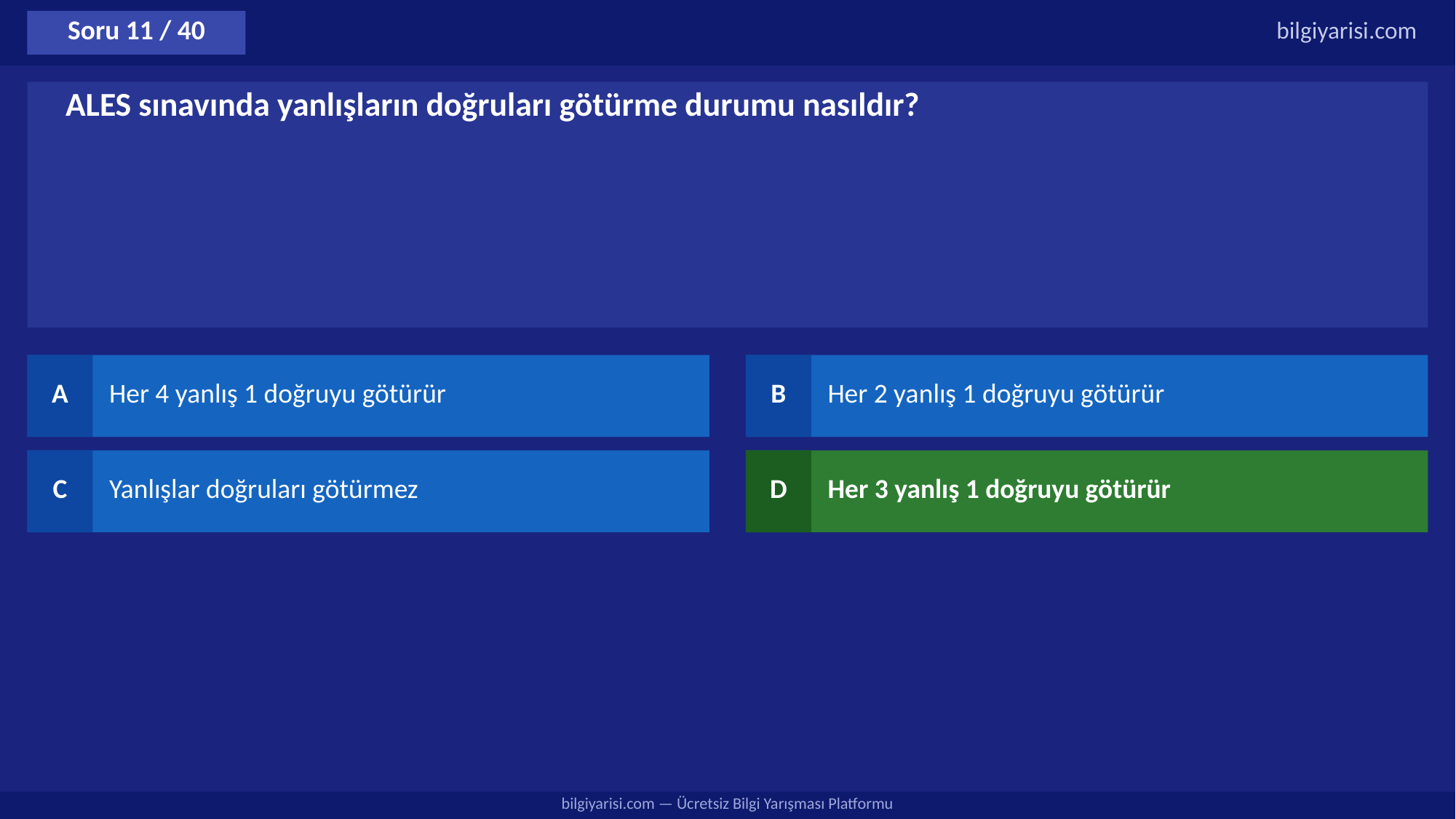

Soru 11 / 40
bilgiyarisi.com

ALES sınavında yanlışların doğruları götürme durumu nasıldır?

A
Her 4 yanlış 1 doğruyu götürür

B
Her 2 yanlış 1 doğruyu götürür

C
Yanlışlar doğruları götürmez

D
Her 3 yanlış 1 doğruyu götürür
bilgiyarisi.com — Ücretsiz Bilgi Yarışması Platformu